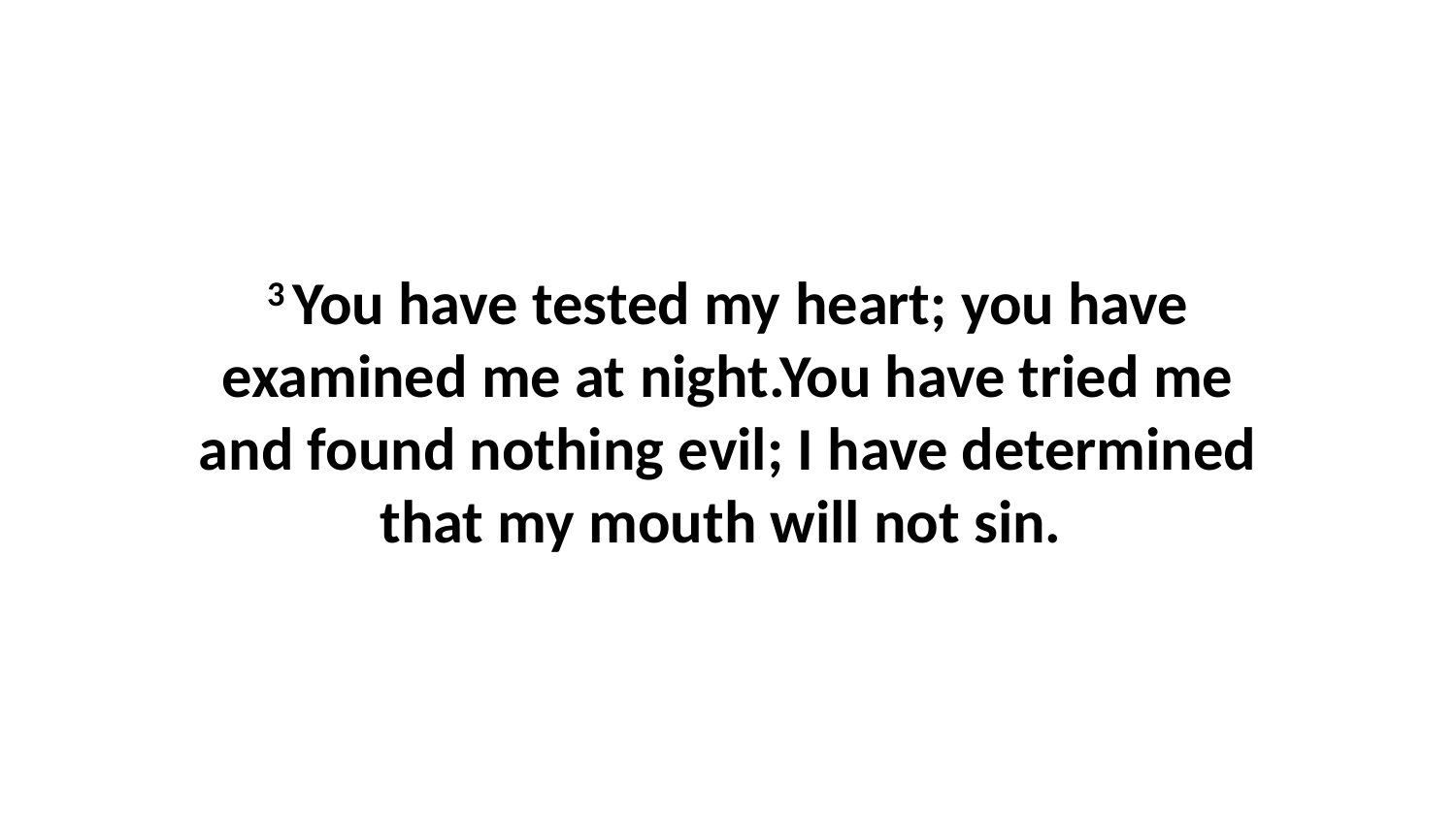

3 You have tested my heart; you have examined me at night.You have tried me and found nothing evil; I have determined that my mouth will not sin.